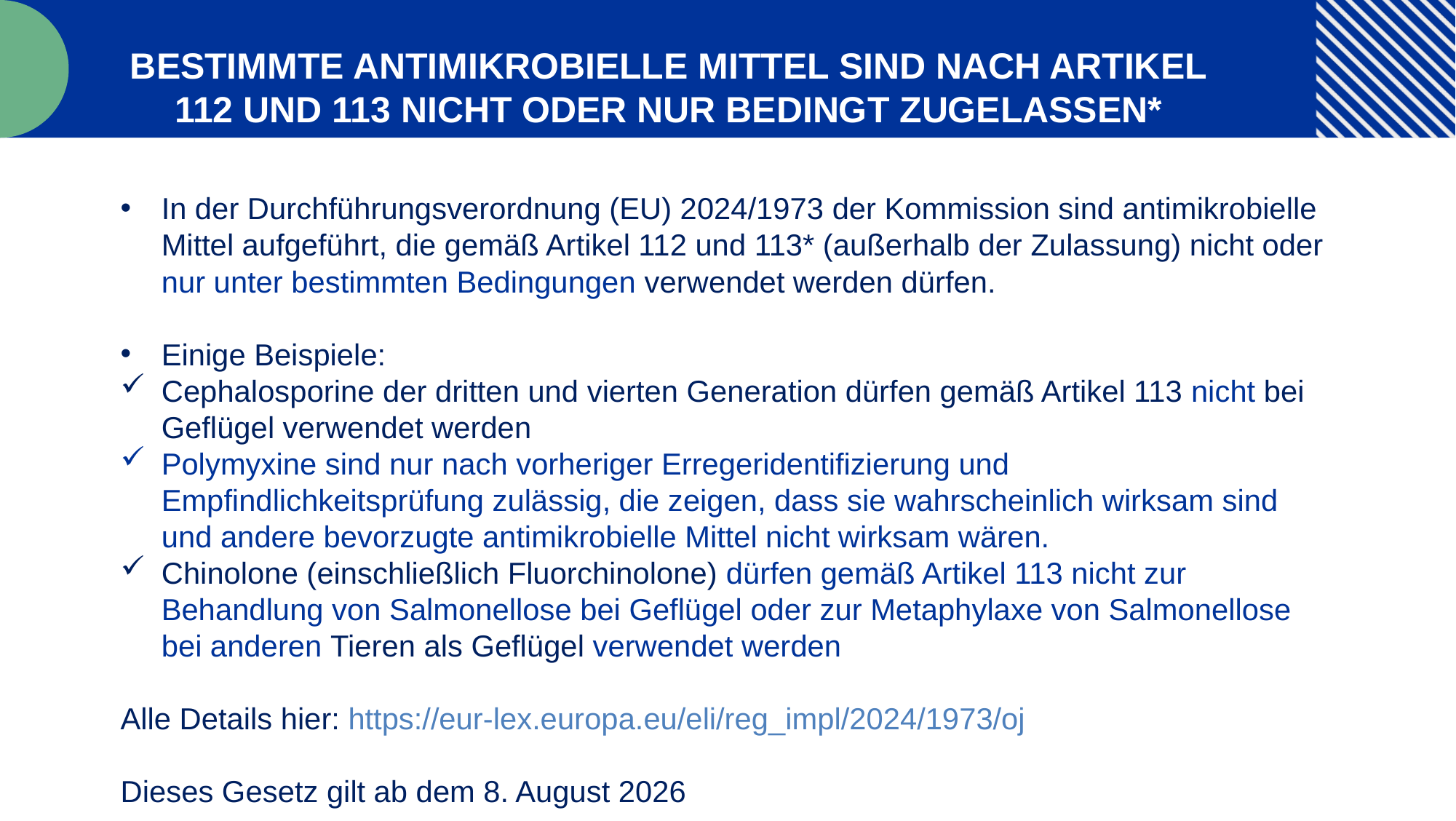

BESTIMMTE ANTIMIKROBIELLE MITTEL SIND NACH ARTIKEL 112 UND 113 NICHT ODER NUR BEDINGT ZUGELASSEN*

In der Durchführungsverordnung (EU) 2024/1973 der Kommission sind antimikrobielle Mittel aufgeführt, die gemäß Artikel 112 und 113* (außerhalb der Zulassung) nicht oder nur unter bestimmten Bedingungen verwendet werden dürfen.

Einige Beispiele:
Cephalosporine der dritten und vierten Generation dürfen gemäß Artikel 113 nicht bei Geflügel verwendet werden
Polymyxine sind nur nach vorheriger Erregeridentifizierung und Empfindlichkeitsprüfung zulässig, die zeigen, dass sie wahrscheinlich wirksam sind und andere bevorzugte antimikrobielle Mittel nicht wirksam wären.
Chinolone (einschließlich Fluorchinolone) dürfen gemäß Artikel 113 nicht zur Behandlung von Salmonellose bei Geflügel oder zur Metaphylaxe von Salmonellose bei anderen Tieren als Geflügel verwendet werden

Alle Details hier: https://eur-lex.europa.eu/eli/reg_impl/2024/1973/oj

Dieses Gesetz gilt ab dem 8. August 2026